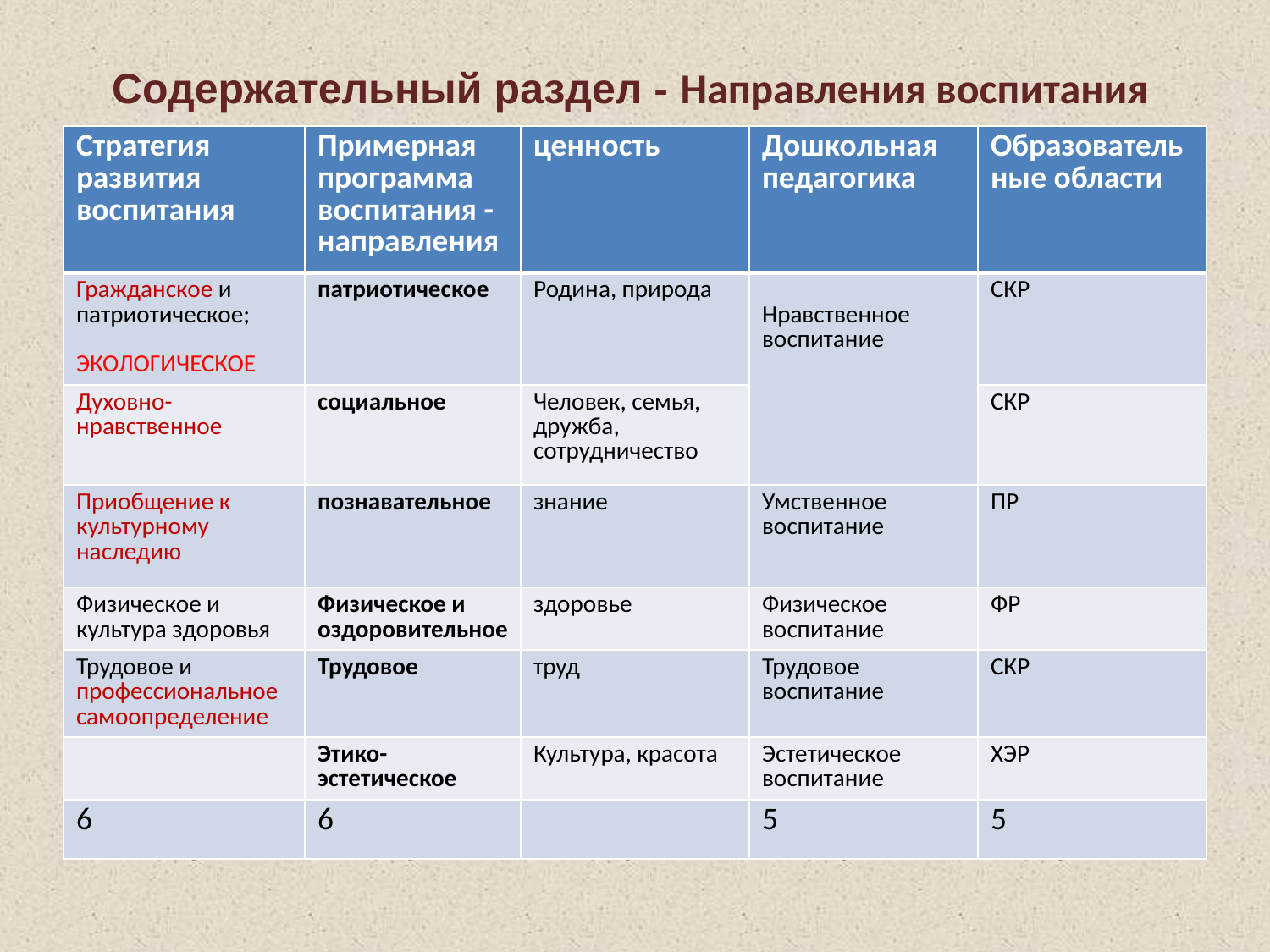

# Содержательный раздел - Направления воспитания
| Стратегия развития воспитания | Примерная программа воспитания - направления | ценность | Дошкольная педагогика | Образовательные области |
| --- | --- | --- | --- | --- |
| Гражданское и патриотическое; ЭКОЛОГИЧЕСКОЕ | патриотическое | Родина, природа | Нравственное воспитание | СКР |
| Духовно-нравственное | социальное | Человек, семья, дружба, сотрудничество |  | СКР |
| Приобщение к культурному наследию | познавательное | знание | Умственное воспитание | ПР |
| Физическое и культура здоровья | Физическое и оздоровительное | здоровье | Физическое воспитание | ФР |
| Трудовое и профессиональное самоопределение | Трудовое | труд | Трудовое воспитание | СКР |
|  | Этико-эстетическое | Культура, красота | Эстетическое воспитание | ХЭР |
| 6 | 6 |  | 5 | 5 |